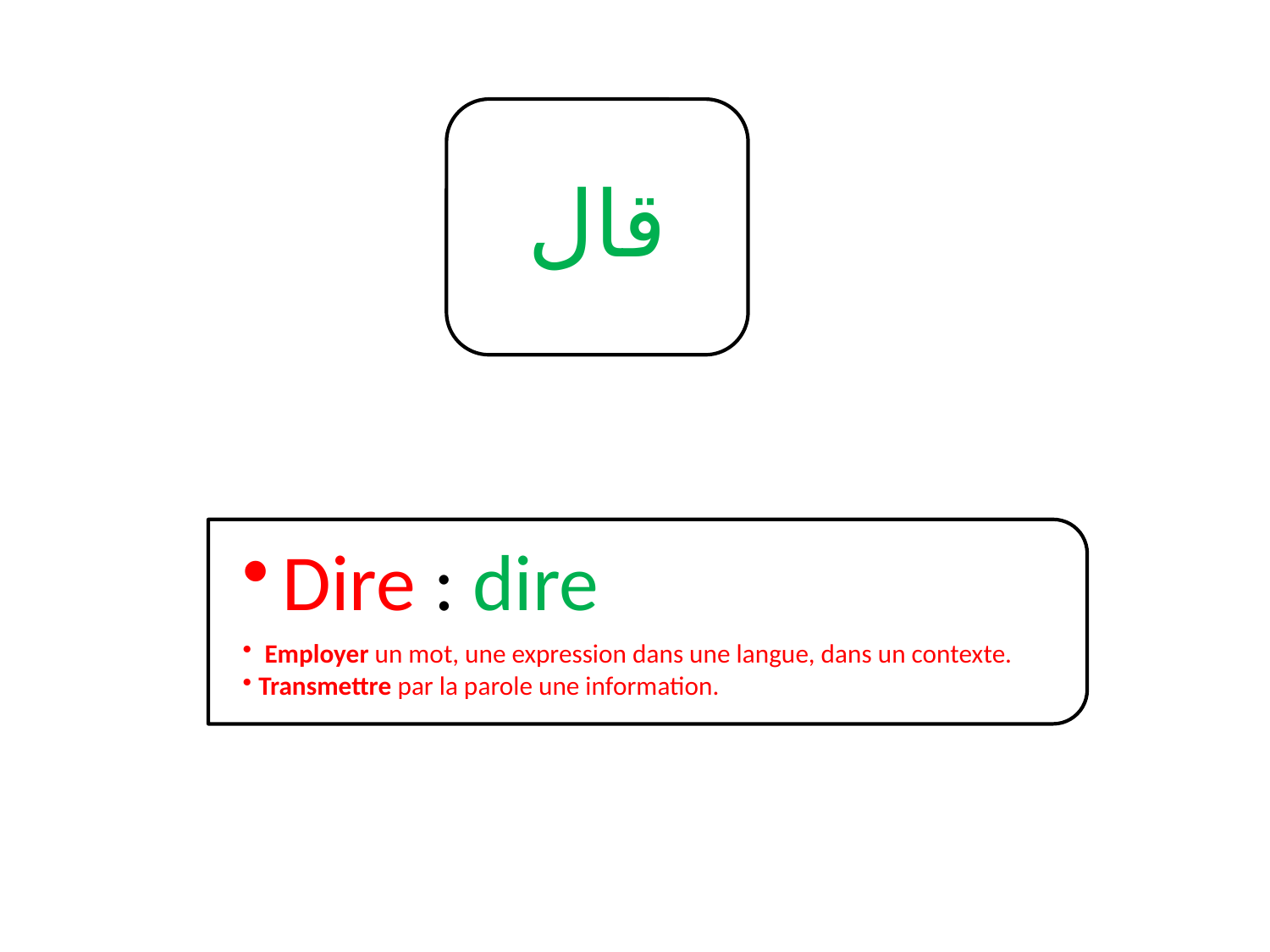

قال

Dire : dire
 Employer un mot, une expression dans une langue, dans un contexte.
Transmettre par la parole une information.